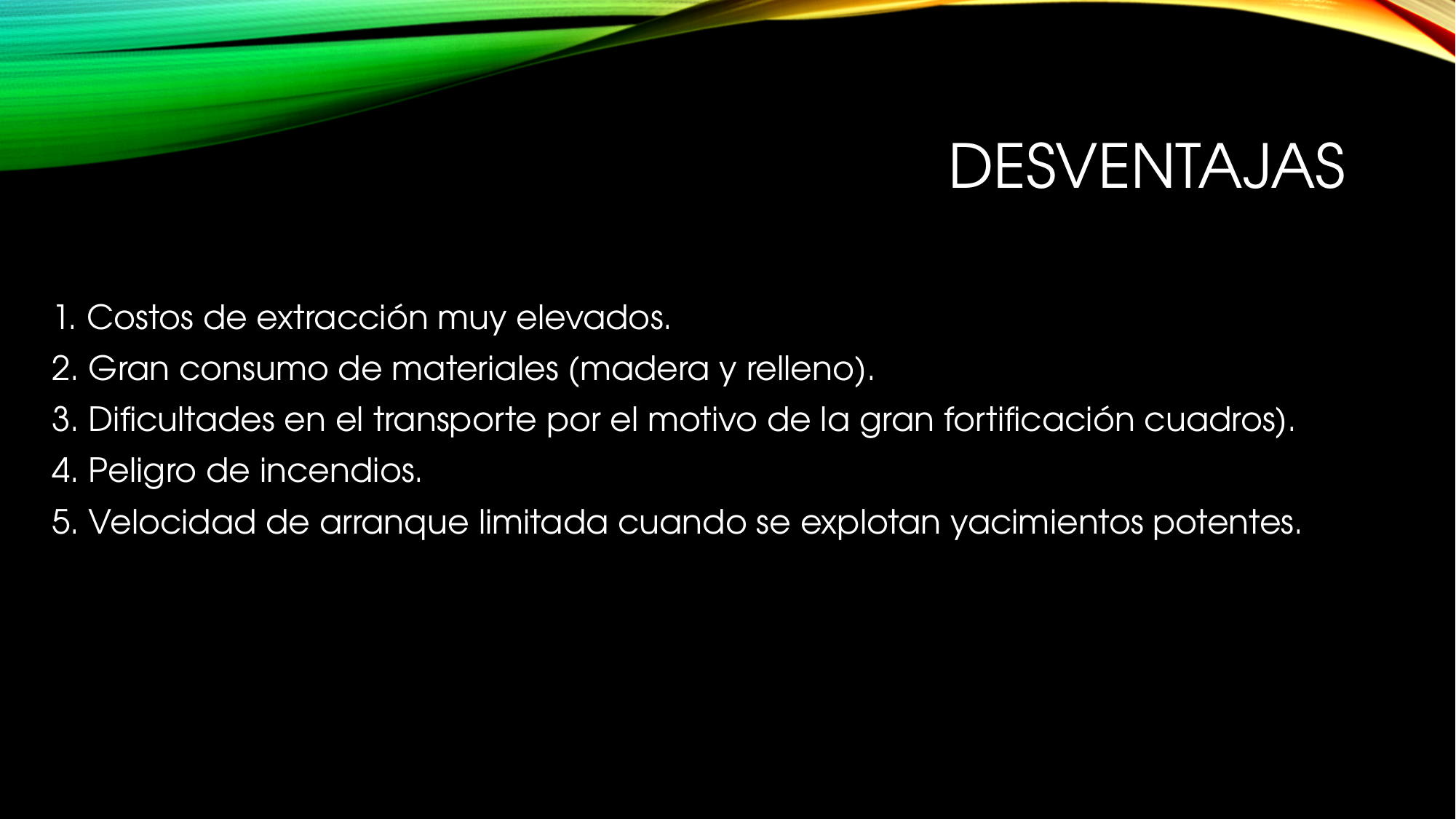

# DESVENTAJAS
1. Costos de extracción muy elevados.
2. Gran consumo de materiales (madera y relleno).
3. Dificultades en el transporte por el motivo de la gran fortificación cuadros).
4. Peligro de incendios.
5. Velocidad de arranque limitada cuando se explotan yacimientos potentes.